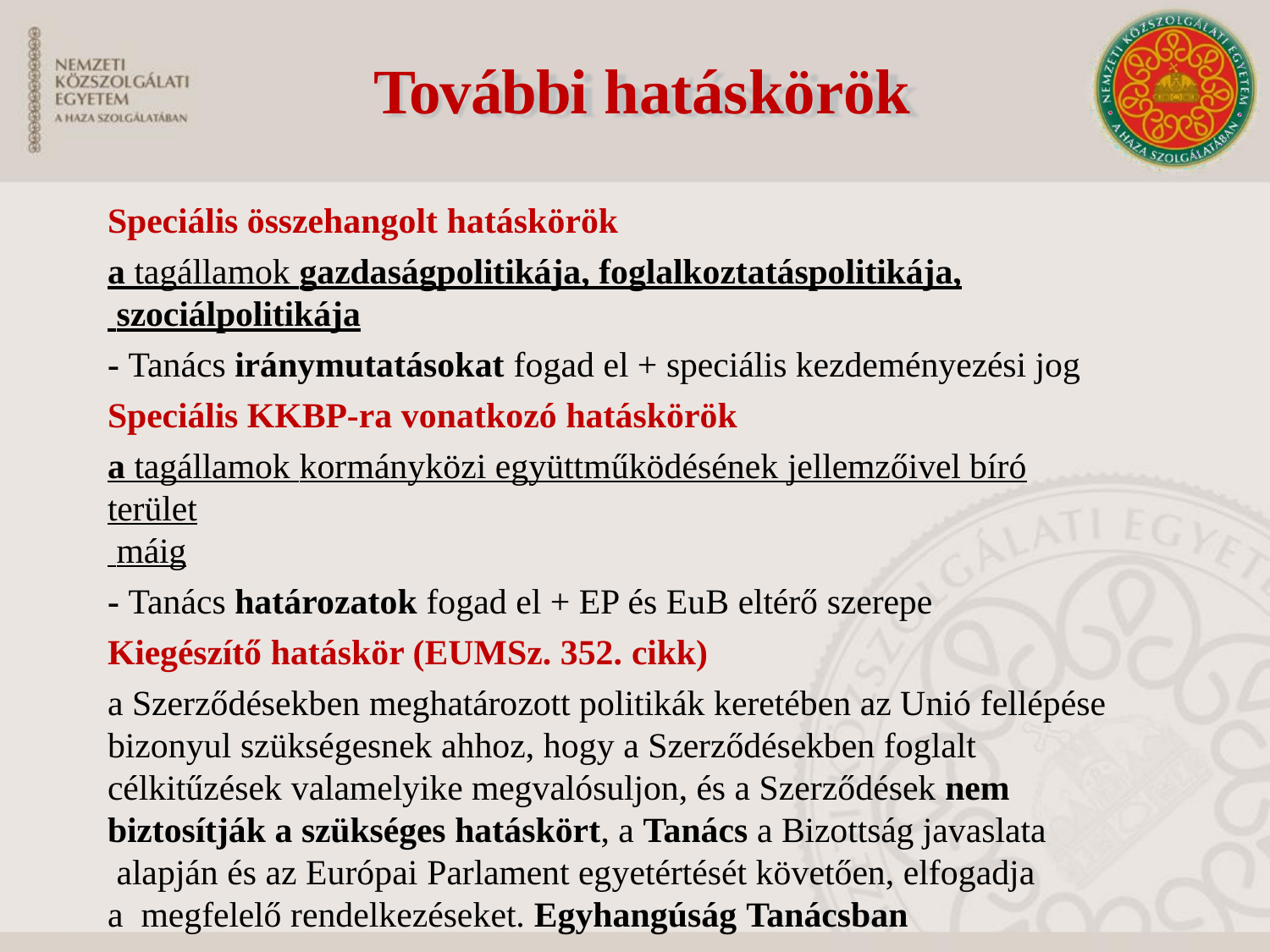

# További hatáskörök
Speciális összehangolt hatáskörök
a tagállamok gazdaságpolitikája, foglalkoztatáspolitikája,
 szociálpolitikája
- Tanács iránymutatásokat fogad el + speciális kezdeményezési jog
Speciális KKBP-ra vonatkozó hatáskörök
a tagállamok kormányközi együttműködésének jellemzőivel bíró terület
 máig
- Tanács határozatok fogad el + EP és EuB eltérő szerepe
Kiegészítő hatáskör (EUMSz. 352. cikk)
a Szerződésekben meghatározott politikák keretében az Unió fellépése
bizonyul szükségesnek ahhoz, hogy a Szerződésekben foglalt
célkitűzések valamelyike megvalósuljon, és a Szerződések nem  biztosítják a szükséges hatáskört, a Tanács a Bizottság javaslata  alapján és az Európai Parlament egyetértését követően, elfogadja a  megfelelő rendelkezéseket. Egyhangúság Tanácsban